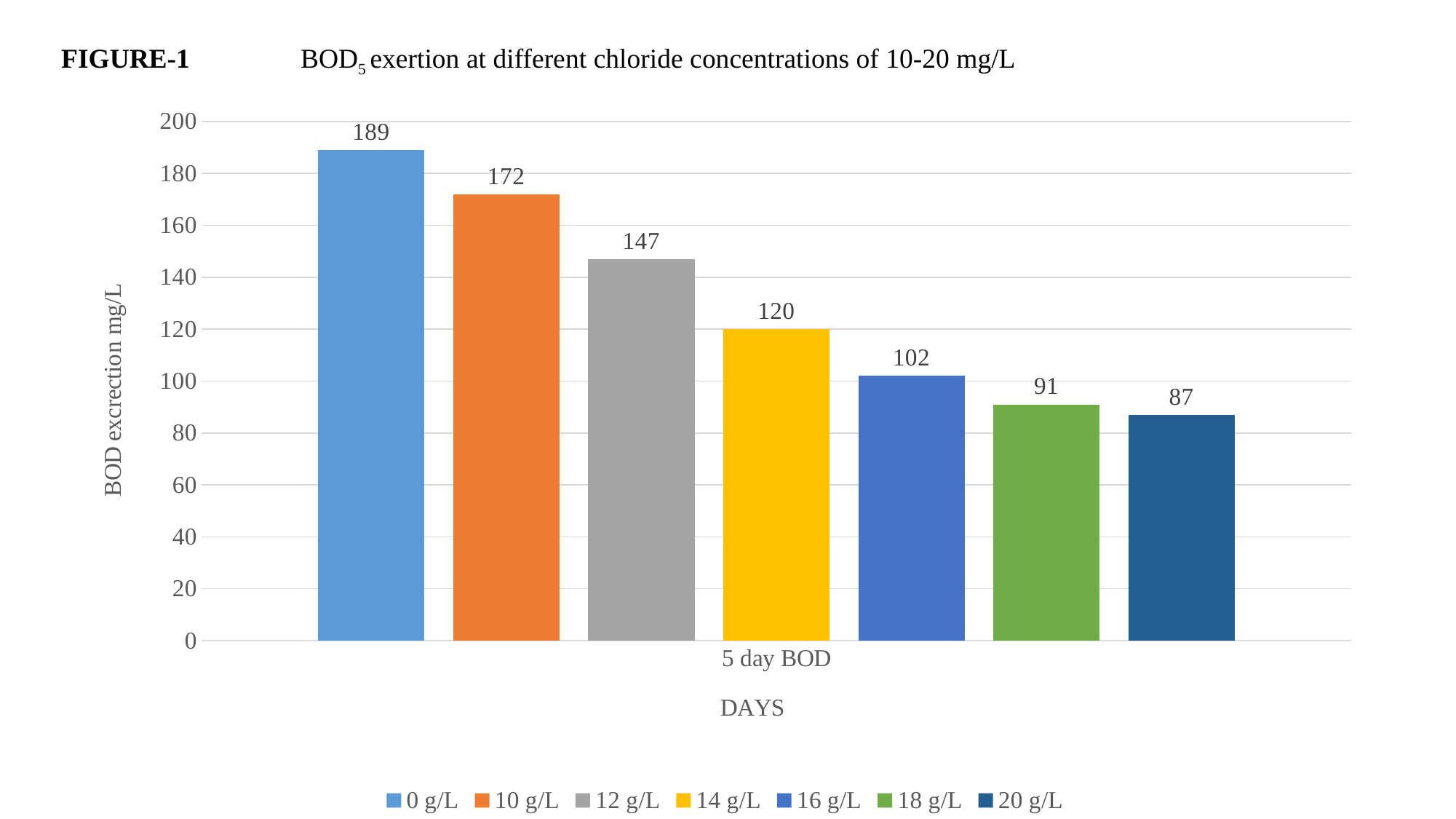

FIGURE-1                BOD5 exertion at different chloride concentrations of 10-20 mg/L

### Chart

| Category | 0 g/L | 10 g/L | 12 g/L | 14 g/L | 16 g/L | 18 g/L | 20 g/L |
|---|---|---|---|---|---|---|---|
| 5 day BOD | 189.0 | 172.0 | 147.0 | 120.0 | 102.0 | 91.0 | 87.0 |